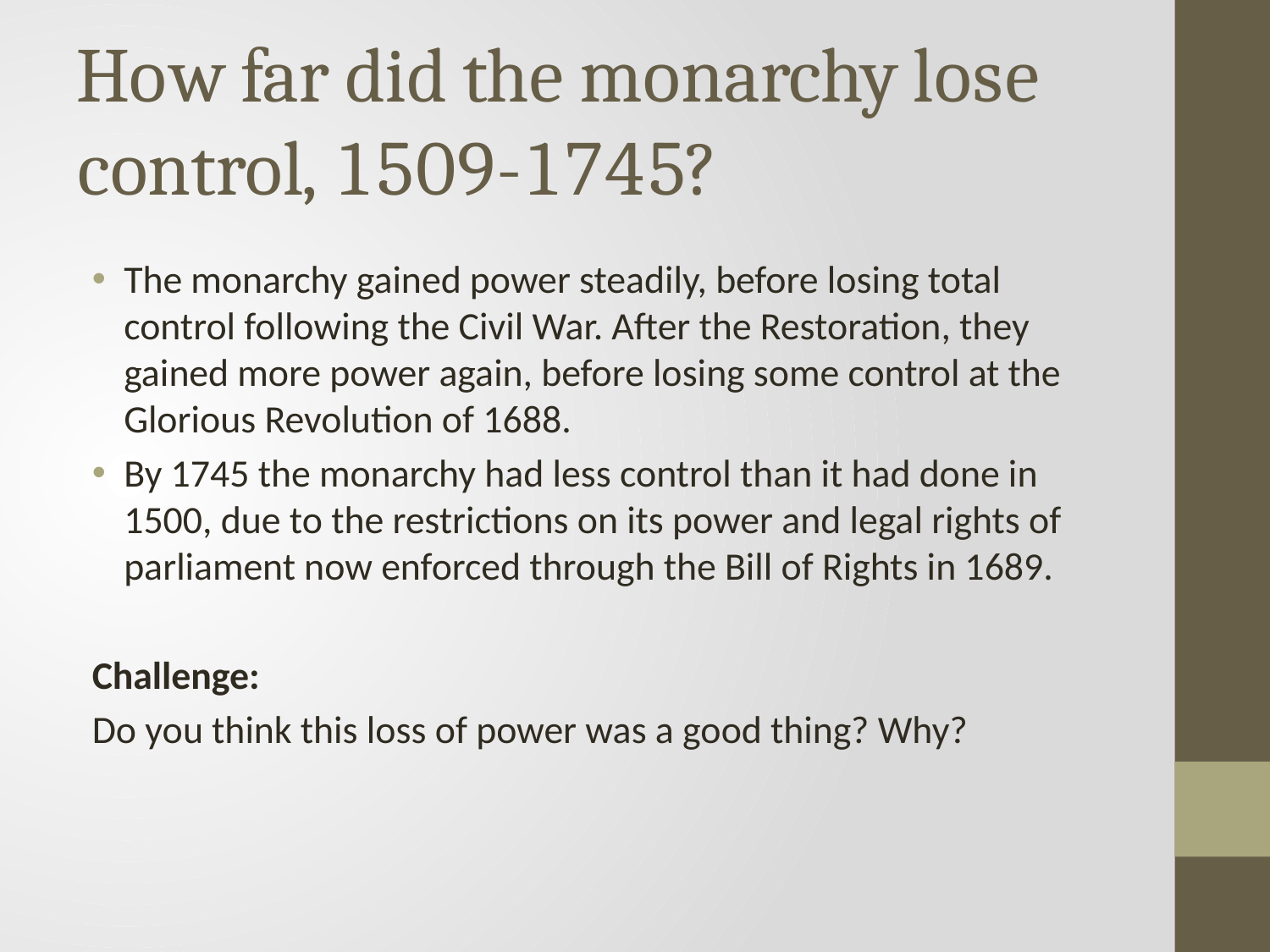

# How far did the monarchy lose control, 1509-1745?
The monarchy gained power steadily, before losing total control following the Civil War. After the Restoration, they gained more power again, before losing some control at the Glorious Revolution of 1688.
By 1745 the monarchy had less control than it had done in 1500, due to the restrictions on its power and legal rights of parliament now enforced through the Bill of Rights in 1689.

Challenge:
Do you think this loss of power was a good thing? Why?